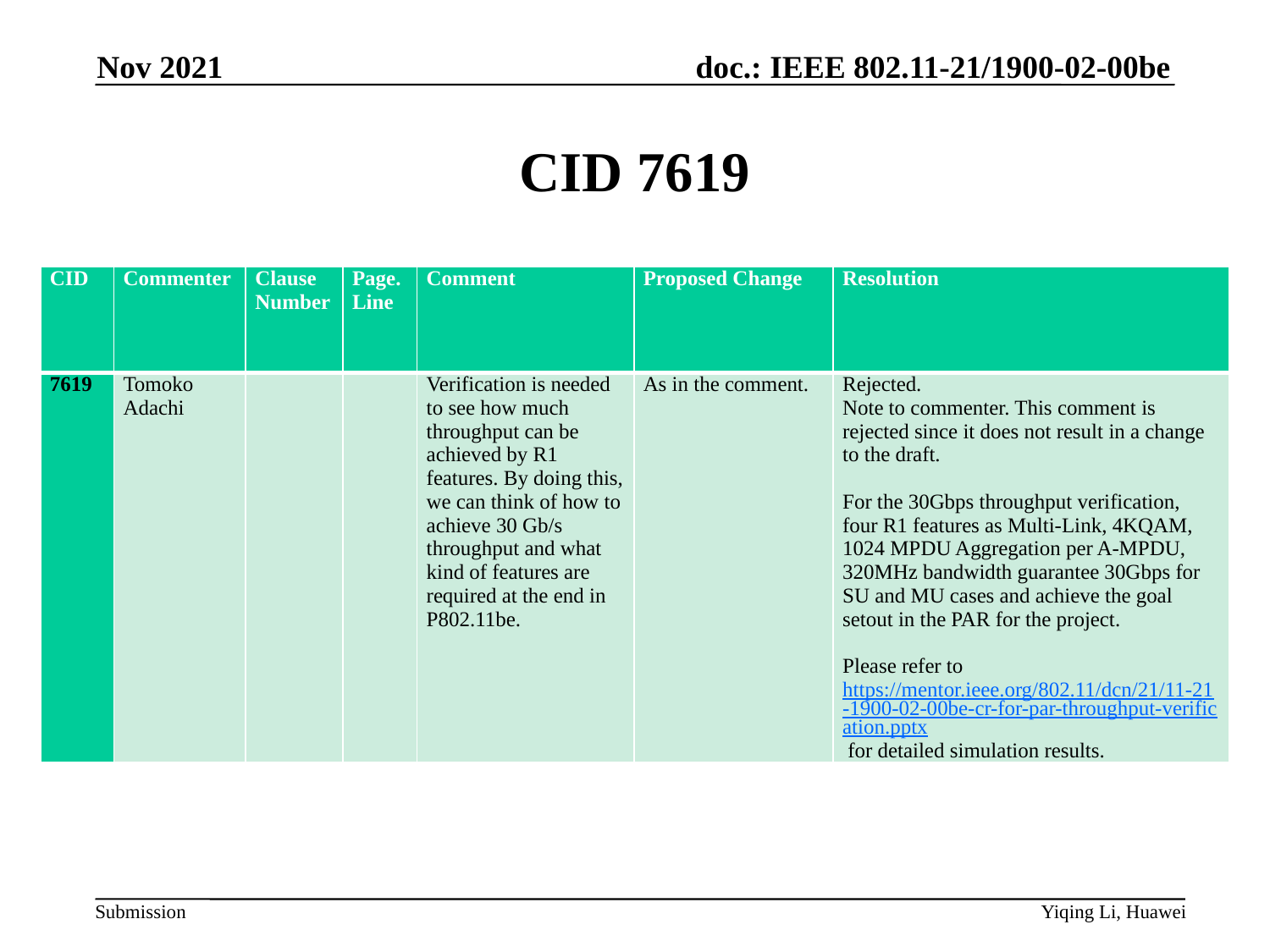

Nov 2021
# CID 7619
| CID | Commenter | Clause Number | Page. Line | Comment | Proposed Change | Resolution |
| --- | --- | --- | --- | --- | --- | --- |
| 7619 | Tomoko Adachi |  |  | Verification is needed to see how much throughput can be achieved by R1 features. By doing this, we can think of how to achieve 30 Gb/s throughput and what kind of features are required at the end in P802.11be. | As in the comment. | Rejected. Note to commenter. This comment is rejected since it does not result in a change to the draft. For the 30Gbps throughput verification, four R1 features as Multi-Link, 4KQAM, 1024 MPDU Aggregation per A-MPDU, 320MHz bandwidth guarantee 30Gbps for SU and MU cases and achieve the goal setout in the PAR for the project. Please refer to https://mentor.ieee.org/802.11/dcn/21/11-21-1900-02-00be-cr-for-par-throughput-verification.pptx for detailed simulation results. |

Yiqing Li, Huawei